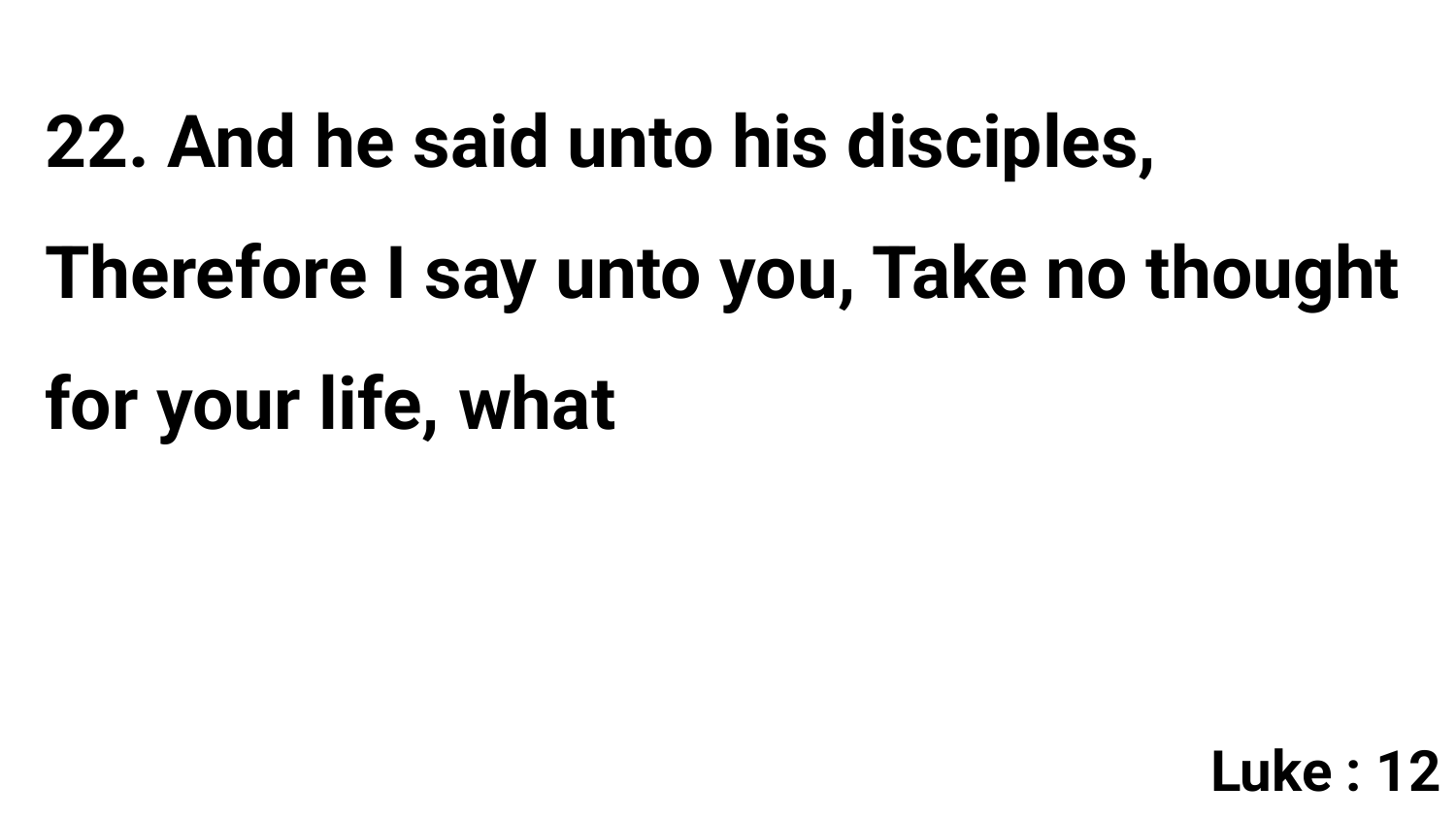

22. And he said unto his disciples, Therefore I say unto you, Take no thought for your life, what
Luke : 12